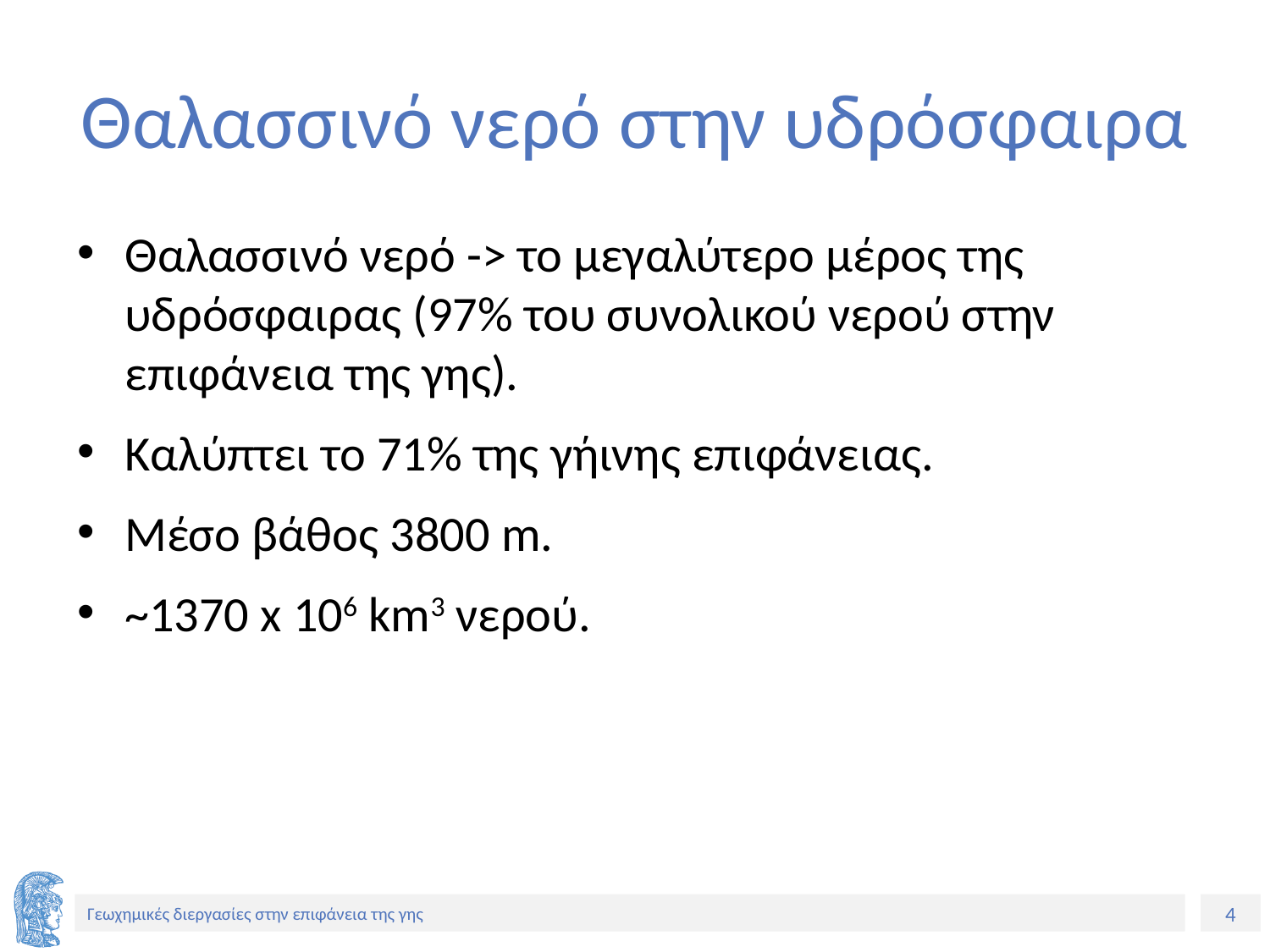

# Θαλασσινό νερό στην υδρόσφαιρα
Θαλασσινό νερό -> το μεγαλύτερο μέρος της υδρόσφαιρας (97% του συνολικού νερού στην επιφάνεια της γης).
Καλύπτει το 71% της γήινης επιφάνειας.
Μέσο βάθος 3800 m.
~1370 x 106 km3 νερού.